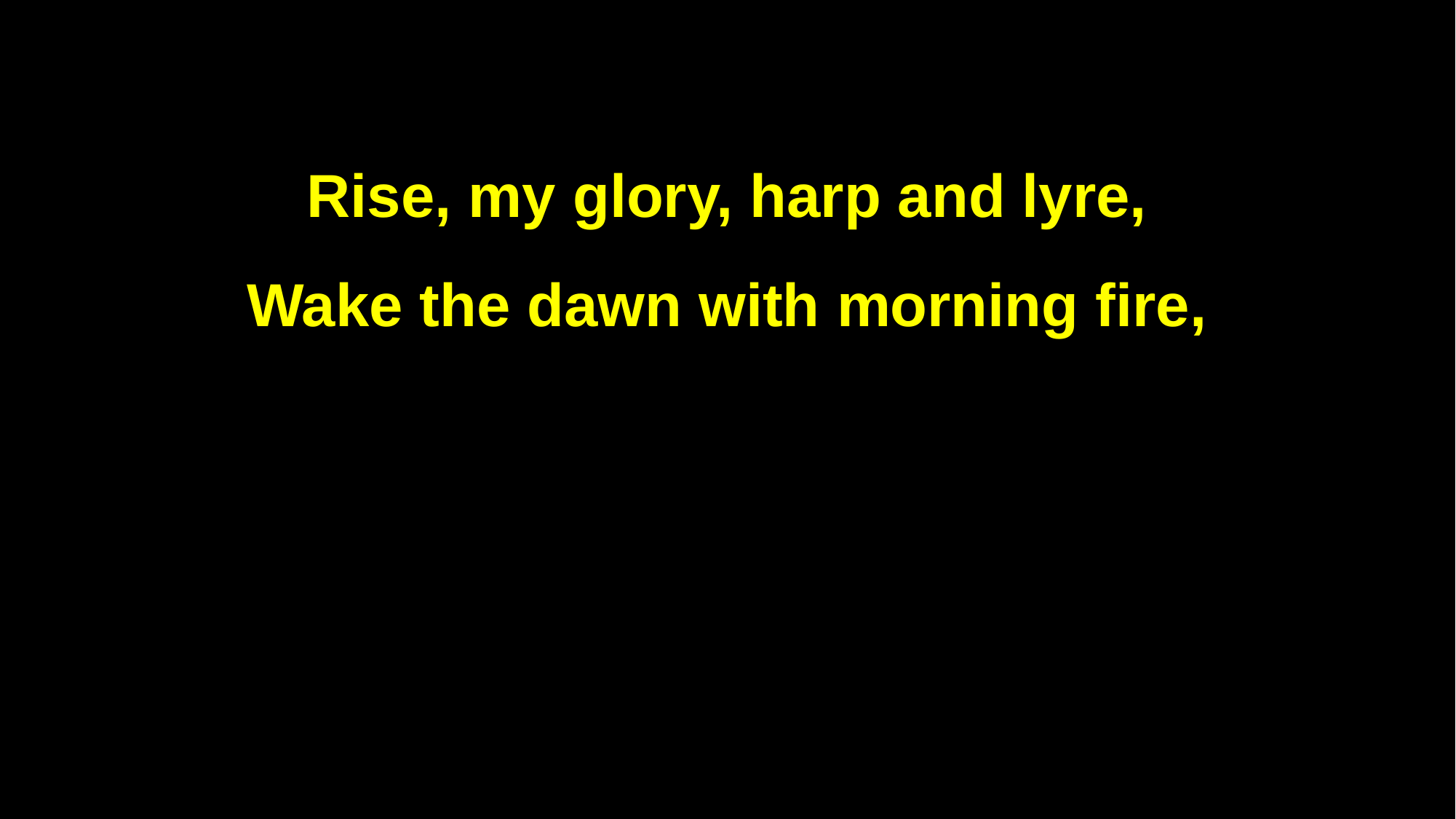

Rise, my glory, harp and lyre,
Wake the dawn with morning fire,